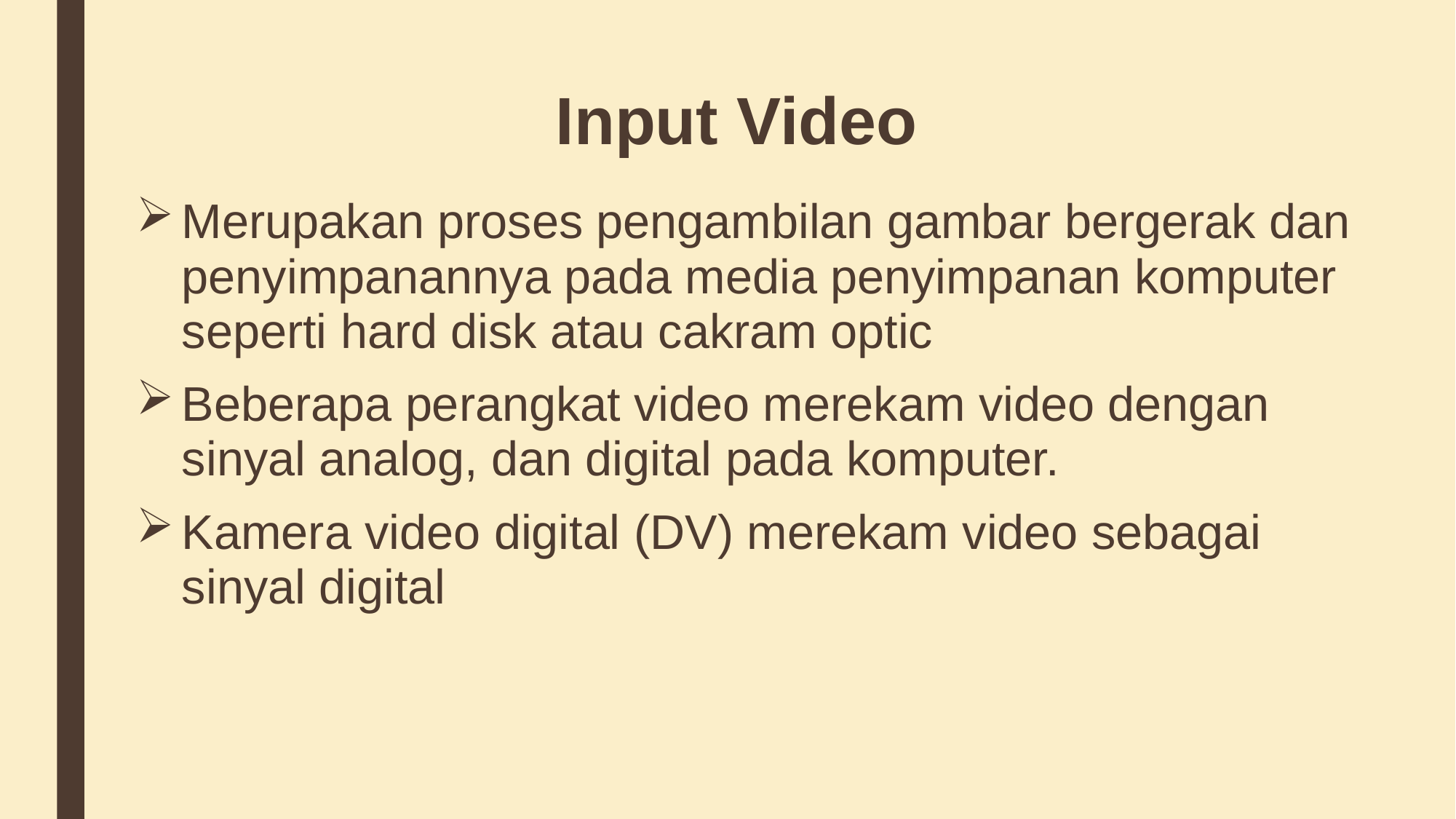

# Input Video
Merupakan proses pengambilan gambar bergerak dan penyimpanannya pada media penyimpanan komputer seperti hard disk atau cakram optic
Beberapa perangkat video merekam video dengan sinyal analog, dan digital pada komputer.
Kamera video digital (DV) merekam video sebagai sinyal digital